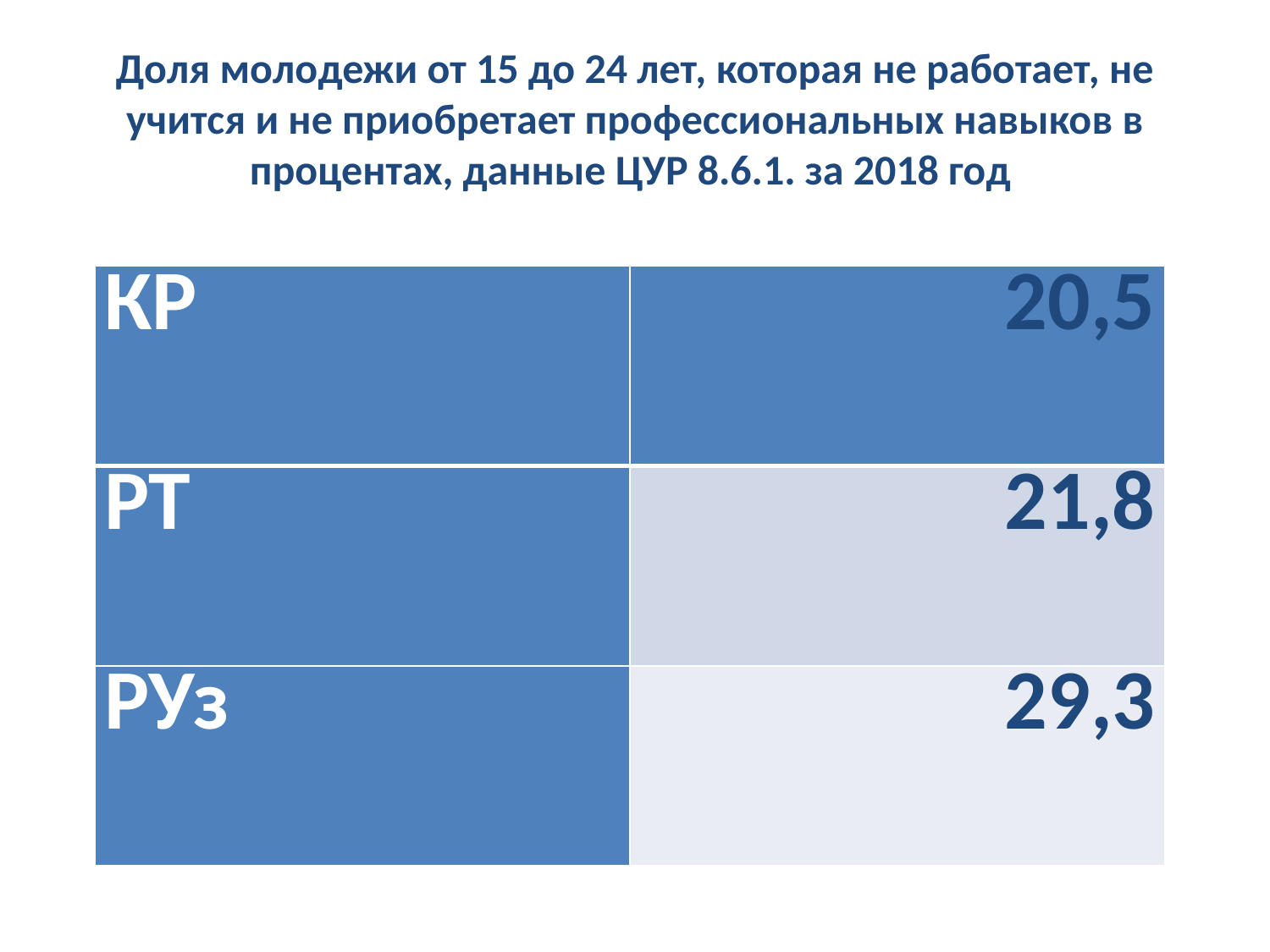

# Доля молодежи от 15 до 24 лет, которая не работает, не учится и не приобретает профессиональных навыков в процентах, данные ЦУР 8.6.1. за 2018 год
| КР | 20,5 |
| --- | --- |
| РТ | 21,8 |
| РУз | 29,3 |